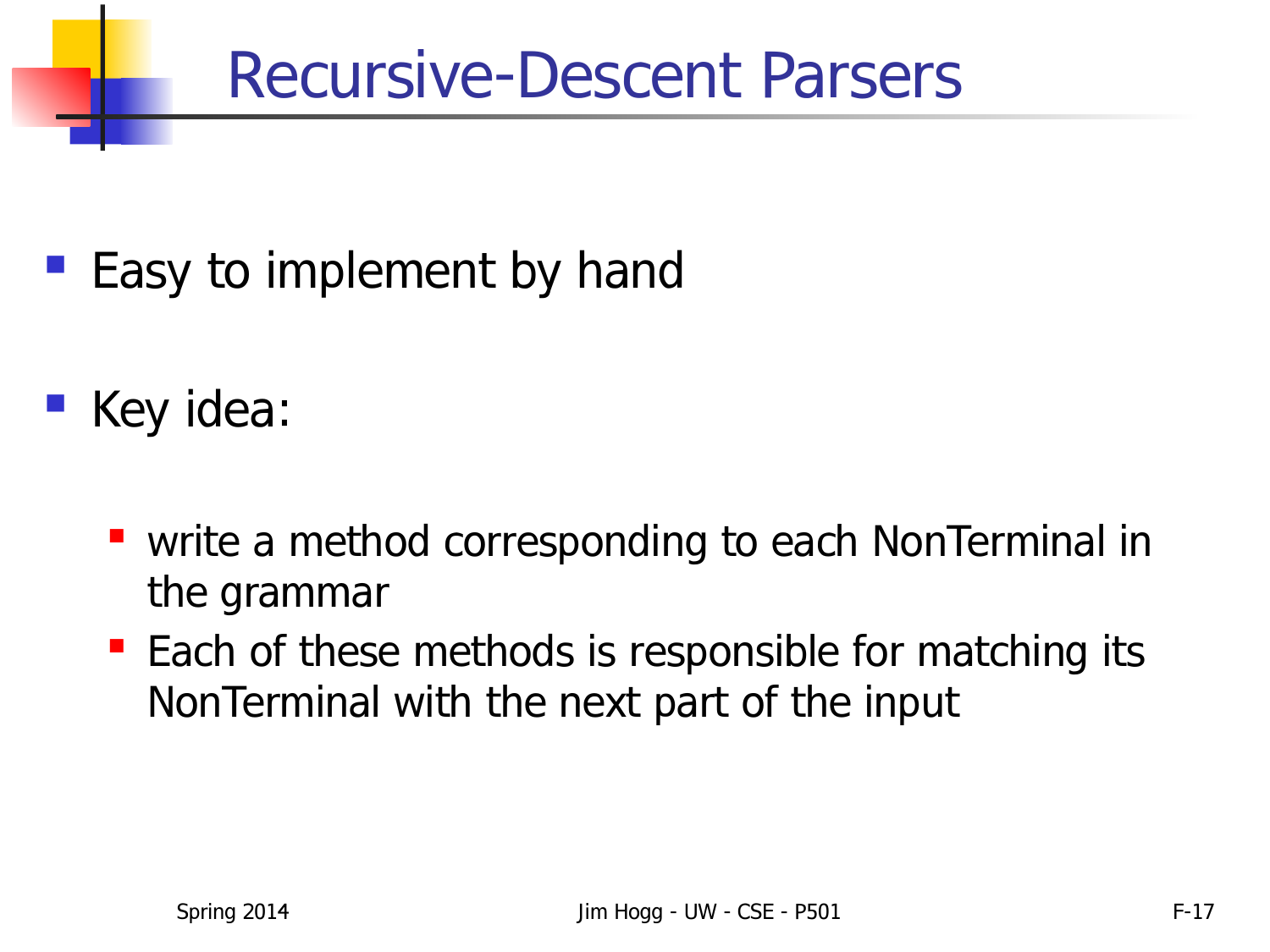

# Recursive-Descent Parsers
Easy to implement by hand

Key idea:

write a method corresponding to each NonTerminal in the grammar
Each of these methods is responsible for matching its NonTerminal with the next part of the input
Spring 2014
Jim Hogg - UW - CSE - P501
F-17